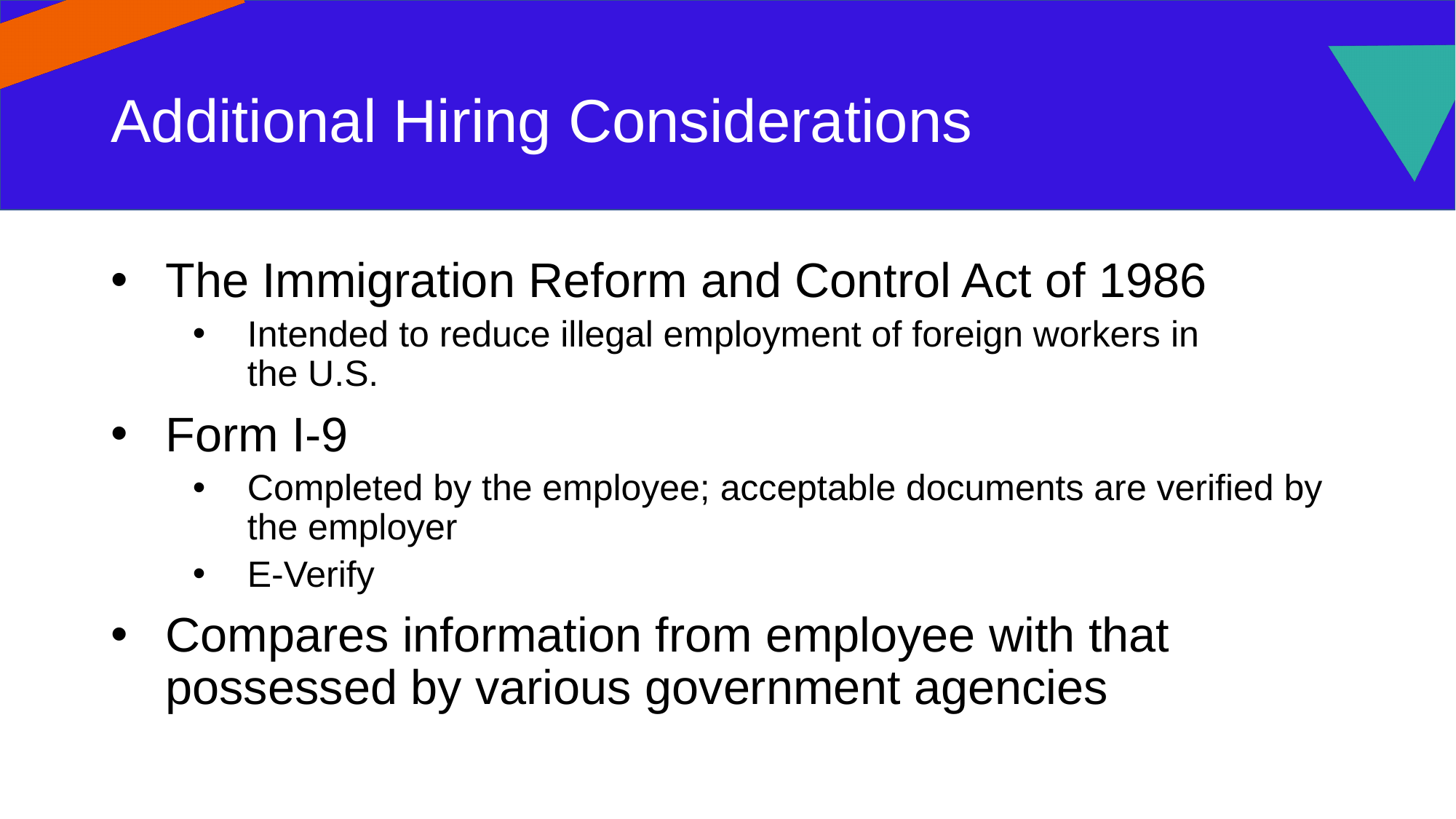

# Additional Hiring Considerations
The Immigration Reform and Control Act of 1986
Intended to reduce illegal employment of foreign workers in
the U.S.
Form I-9
Completed by the employee; acceptable documents are verified by the employer
E-Verify
Compares information from employee with that possessed by various government agencies